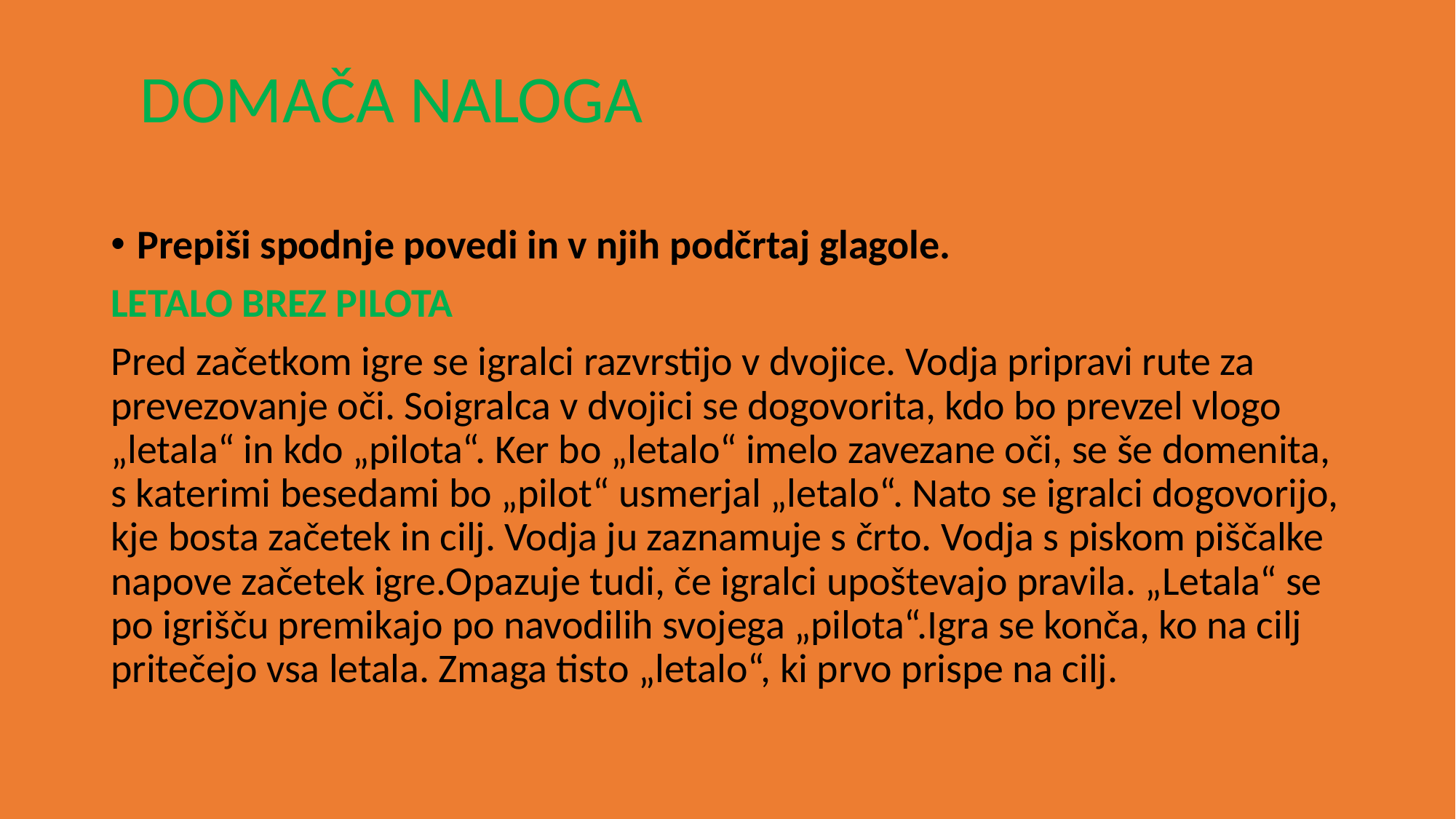

# DOMAČA NALOGA
Prepiši spodnje povedi in v njih podčrtaj glagole.
LETALO BREZ PILOTA
Pred začetkom igre se igralci razvrstijo v dvojice. Vodja pripravi rute za prevezovanje oči. Soigralca v dvojici se dogovorita, kdo bo prevzel vlogo „letala“ in kdo „pilota“. Ker bo „letalo“ imelo zavezane oči, se še domenita, s katerimi besedami bo „pilot“ usmerjal „letalo“. Nato se igralci dogovorijo, kje bosta začetek in cilj. Vodja ju zaznamuje s črto. Vodja s piskom piščalke napove začetek igre.Opazuje tudi, če igralci upoštevajo pravila. „Letala“ se po igrišču premikajo po navodilih svojega „pilota“.Igra se konča, ko na cilj pritečejo vsa letala. Zmaga tisto „letalo“, ki prvo prispe na cilj.